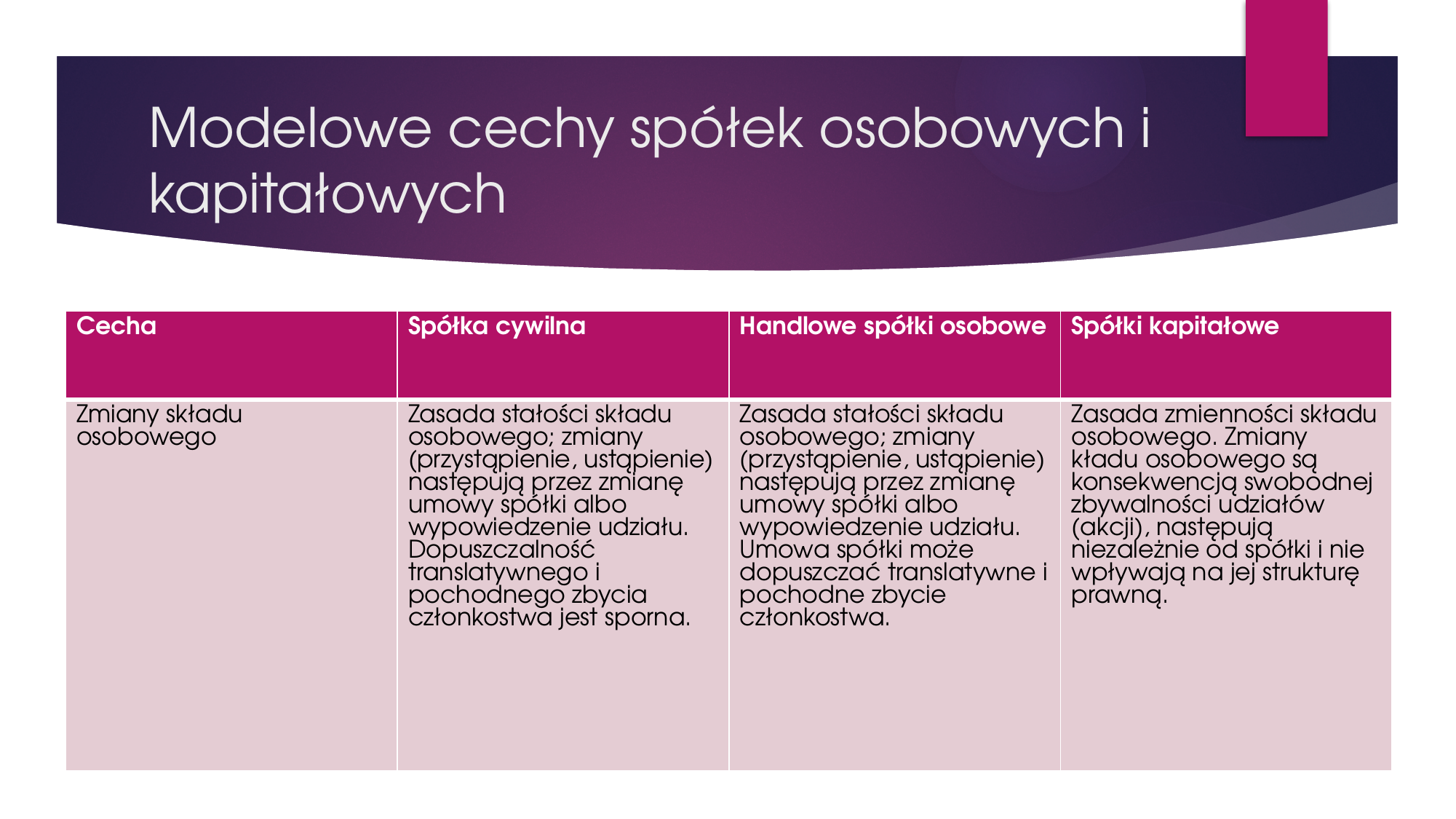

# Modelowe cechy spółek osobowych i kapitałowych
| Cecha | Spółka cywilna | Handlowe spółki osobowe | Spółki kapitałowe |
| --- | --- | --- | --- |
| Zmiany składu osobowego | Zasada stałości składu osobowego; zmiany (przystąpienie, ustąpienie) następują przez zmianę umowy spółki albo wypowiedzenie udziału. Dopuszczalność translatywnego i pochodnego zbycia członkostwa jest sporna. | Zasada stałości składu osobowego; zmiany (przystąpienie, ustąpienie) następują przez zmianę umowy spółki albo wypowiedzenie udziału. Umowa spółki może dopuszczać translatywne i pochodne zbycie członkostwa. | Zasada zmienności składu osobowego. Zmiany kładu osobowego są konsekwencją swobodnej zbywalności udziałów (akcji), następują niezależnie od spółki i nie wpływają na jej strukturę prawną. |